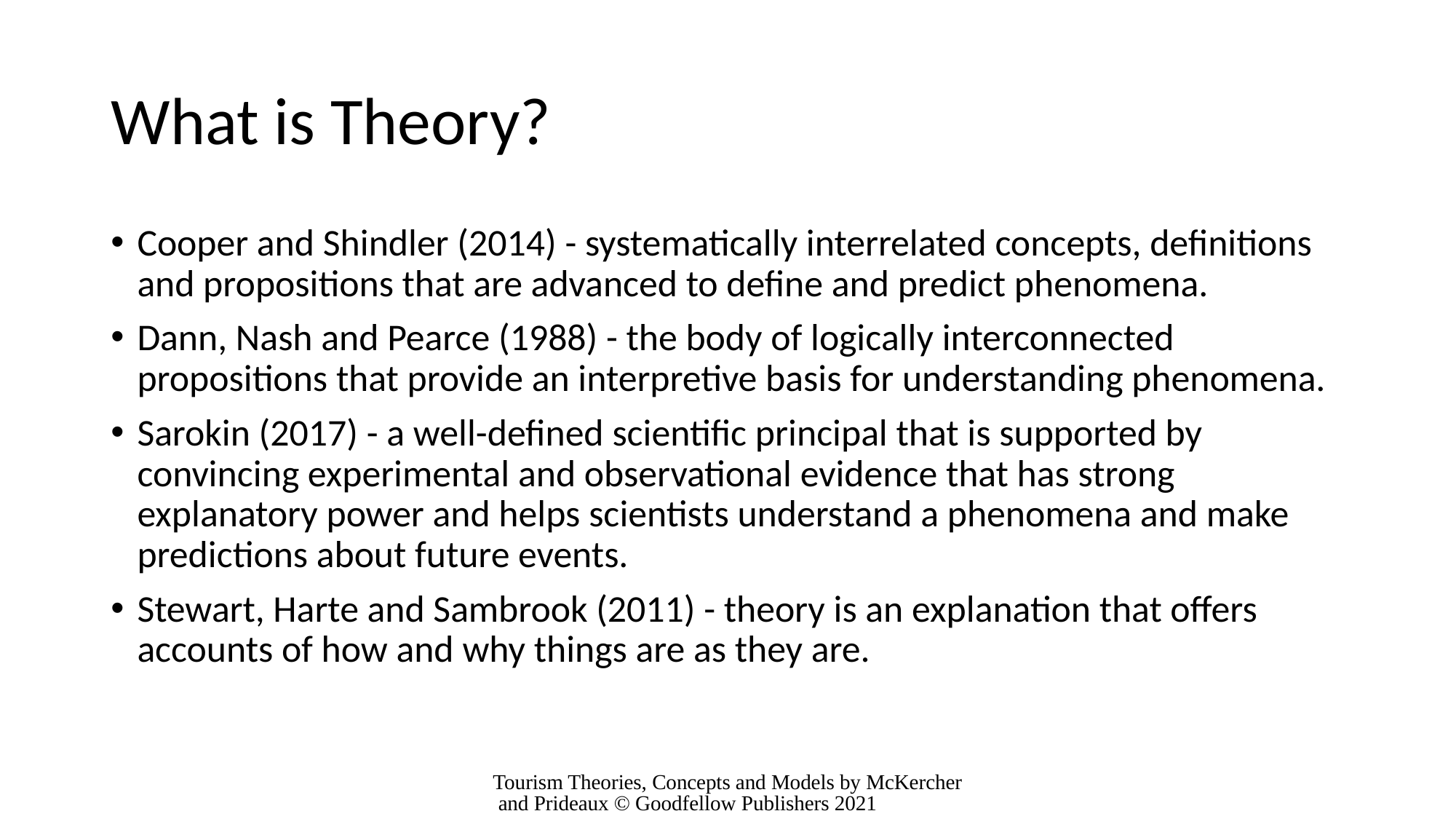

# What is Theory?
Cooper and Shindler (2014) - systematically interrelated concepts, definitions and propositions that are advanced to define and predict phenomena.
Dann, Nash and Pearce (1988) - the body of logically interconnected propositions that provide an interpretive basis for understanding phenomena.
Sarokin (2017) - a well-defined scientific principal that is supported by convincing experimental and observational evidence that has strong explanatory power and helps scientists understand a phenomena and make predictions about future events.
Stewart, Harte and Sambrook (2011) - theory is an explanation that offers accounts of how and why things are as they are.
Tourism Theories, Concepts and Models by McKercher and Prideaux © Goodfellow Publishers 2021